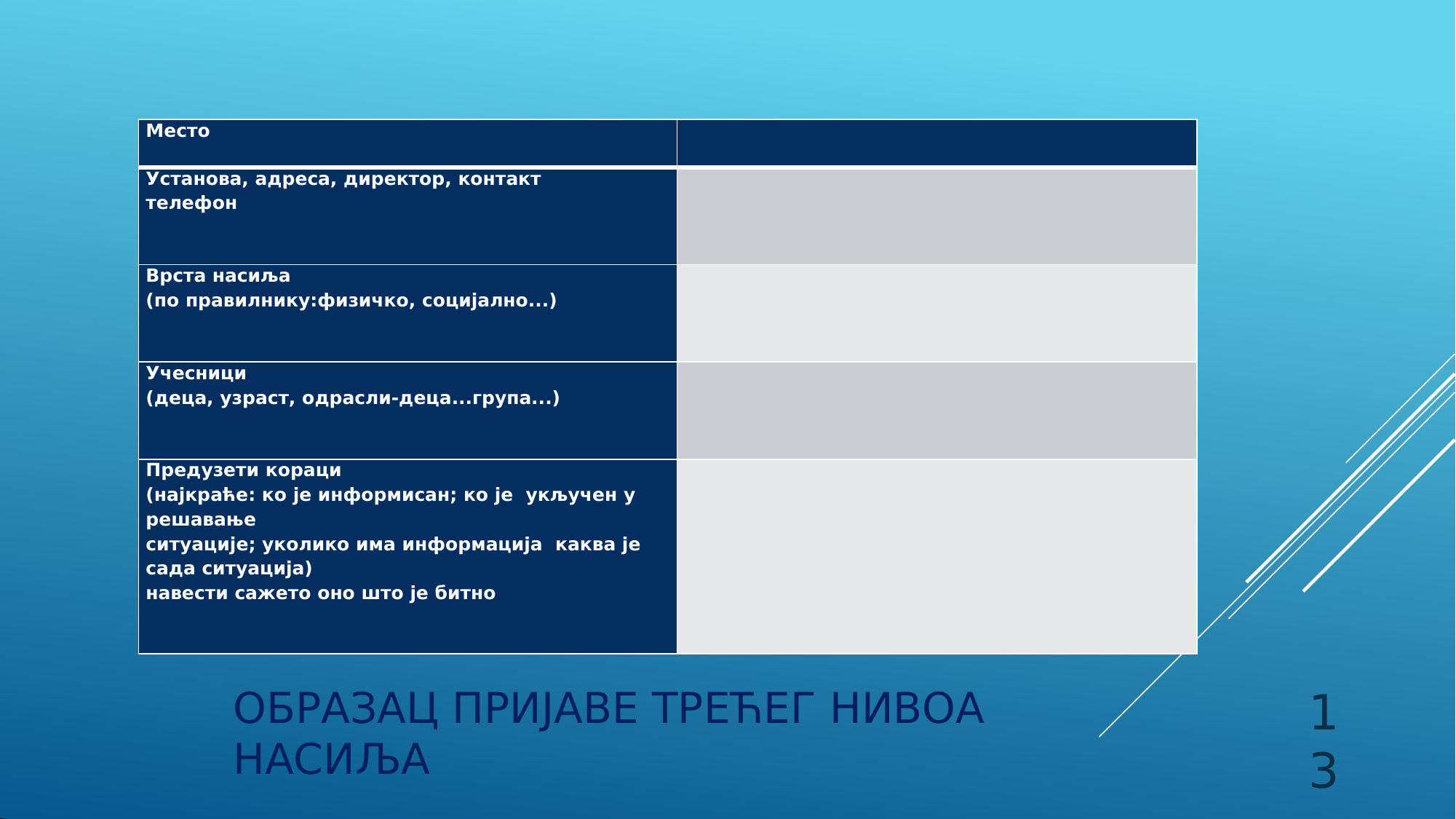

| Место |  |
| --- | --- |
| Установа, адреса, директор, контакт телефон |  |
| Врста насиља (по правилнику:физичко, социјално...) |  |
| Учесници (деца, узраст, одрасли-деца...група...) |  |
| Предузети кораци (најкраће: ко је информисан; ко је укључен у решавање ситуације; уколико има информација каква је сада ситуација) навести сажето оно што је битно |  |
ОБРАЗАЦ ПРИЈАВЕ ТРЕЋЕГ НИВОА НАСИЉА
13